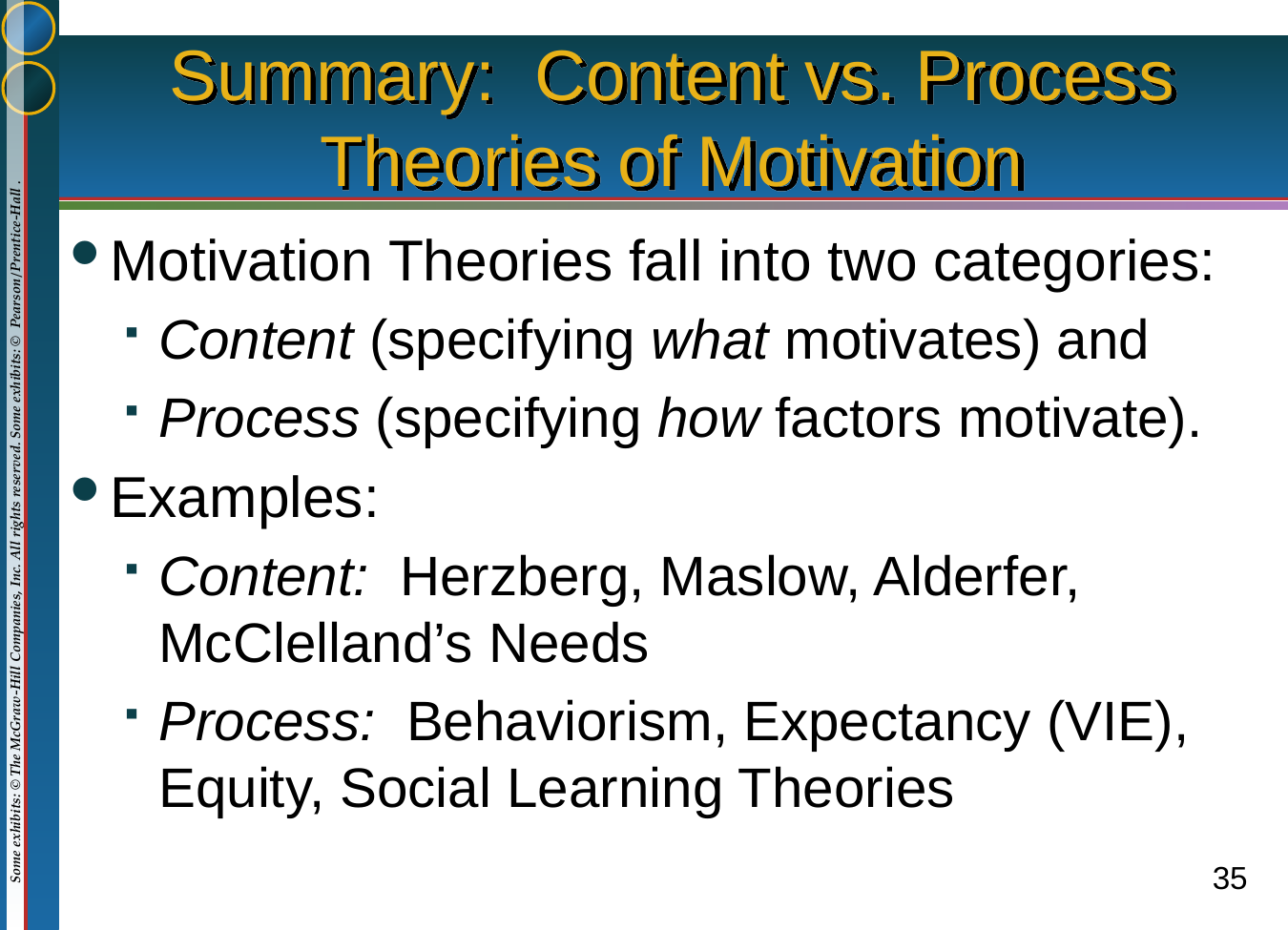

# Summary:  Content vs. Process Theories of Motivation
Motivation Theories fall into two categories:
Content (specifying what motivates) and
Process (specifying how factors motivate).
Examples:
Content:  Herzberg, Maslow, Alderfer, McClelland’s Needs
Process:  Behaviorism, Expectancy (VIE), Equity, Social Learning Theories